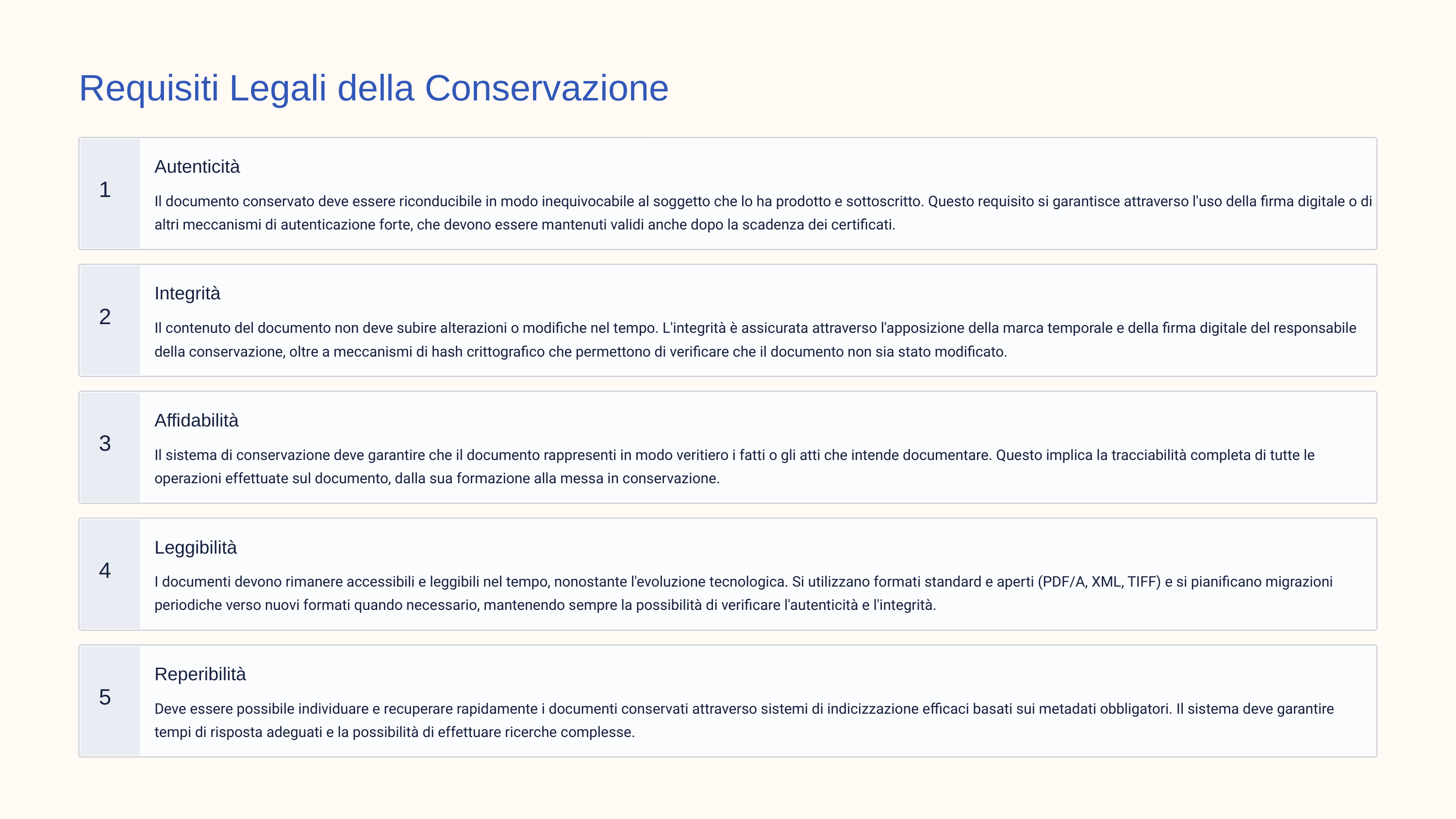

Requisiti Legali della Conservazione

Autenticità
1
Il documento conservato deve essere riconducibile in modo inequivocabile al soggetto che lo ha prodotto e sottoscritto. Questo requisito si garantisce attraverso l'uso della firma digitale o di altri meccanismi di autenticazione forte, che devono essere mantenuti validi anche dopo la scadenza dei certificati.

Integrità
2
Il contenuto del documento non deve subire alterazioni o modifiche nel tempo. L'integrità è assicurata attraverso l'apposizione della marca temporale e della firma digitale del responsabile della conservazione, oltre a meccanismi di hash crittografico che permettono di verificare che il documento non sia stato modificato.

Affidabilità
3
Il sistema di conservazione deve garantire che il documento rappresenti in modo veritiero i fatti o gli atti che intende documentare. Questo implica la tracciabilità completa di tutte le operazioni effettuate sul documento, dalla sua formazione alla messa in conservazione.

Leggibilità
4
I documenti devono rimanere accessibili e leggibili nel tempo, nonostante l'evoluzione tecnologica. Si utilizzano formati standard e aperti (PDF/A, XML, TIFF) e si pianificano migrazioni periodiche verso nuovi formati quando necessario, mantenendo sempre la possibilità di verificare l'autenticità e l'integrità.

Reperibilità
5
Deve essere possibile individuare e recuperare rapidamente i documenti conservati attraverso sistemi di indicizzazione efficaci basati sui metadati obbligatori. Il sistema deve garantire tempi di risposta adeguati e la possibilità di effettuare ricerche complesse.